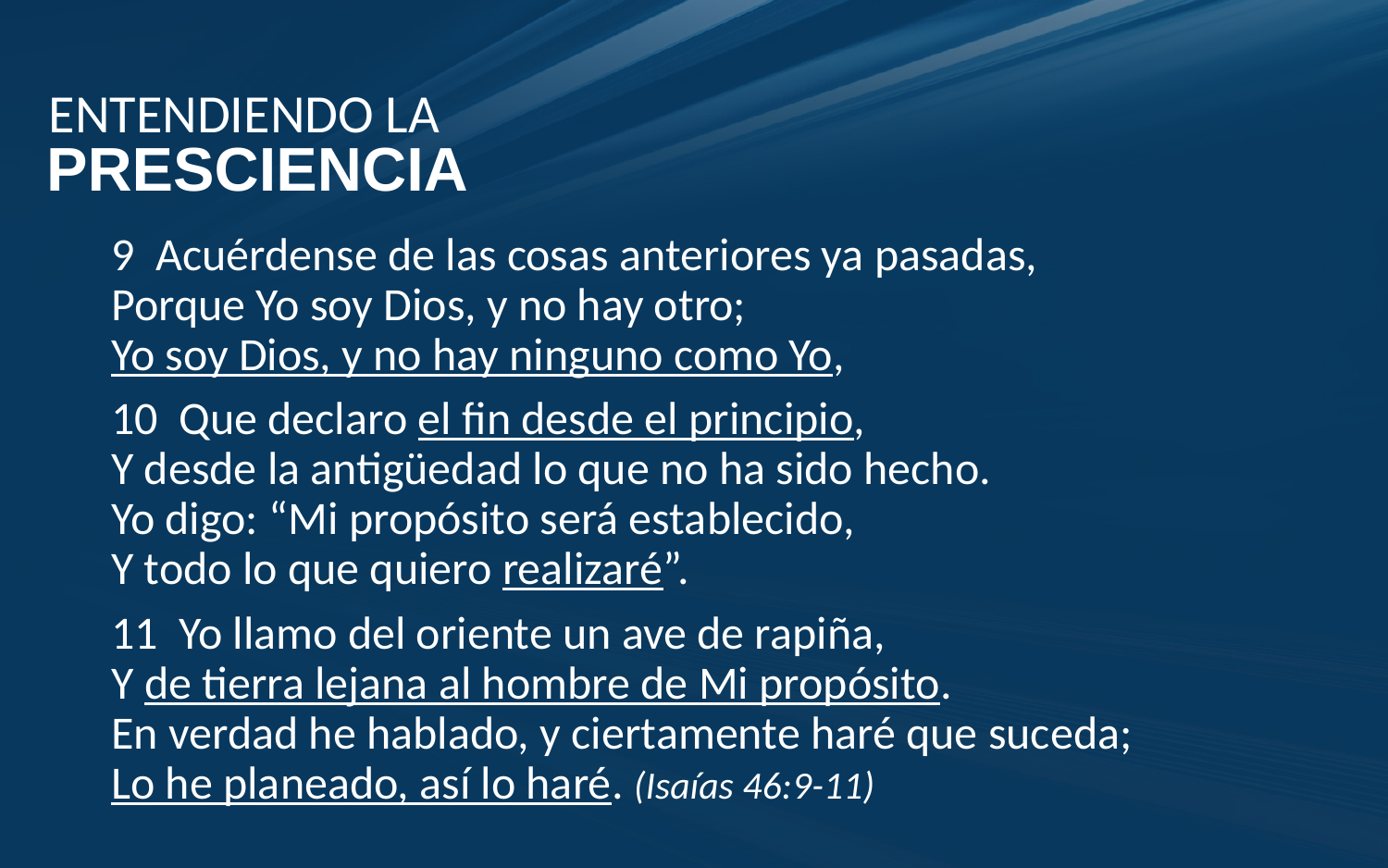

ENTENDIENDO LA
PRESCIENCIA
9  Acuérdense de las cosas anteriores ya pasadas,
Porque Yo soy Dios, y no hay otro;
Yo soy Dios, y no hay ninguno como Yo,
10  Que declaro el fin desde el principio,
Y desde la antigüedad lo que no ha sido hecho.
Yo digo: “Mi propósito será establecido,
Y todo lo que quiero realizaré”.
11  Yo llamo del oriente un ave de rapiña,
Y de tierra lejana al hombre de Mi propósito.
En verdad he hablado, y ciertamente haré que suceda;
Lo he planeado, así lo haré. (Isaías 46:9-11)